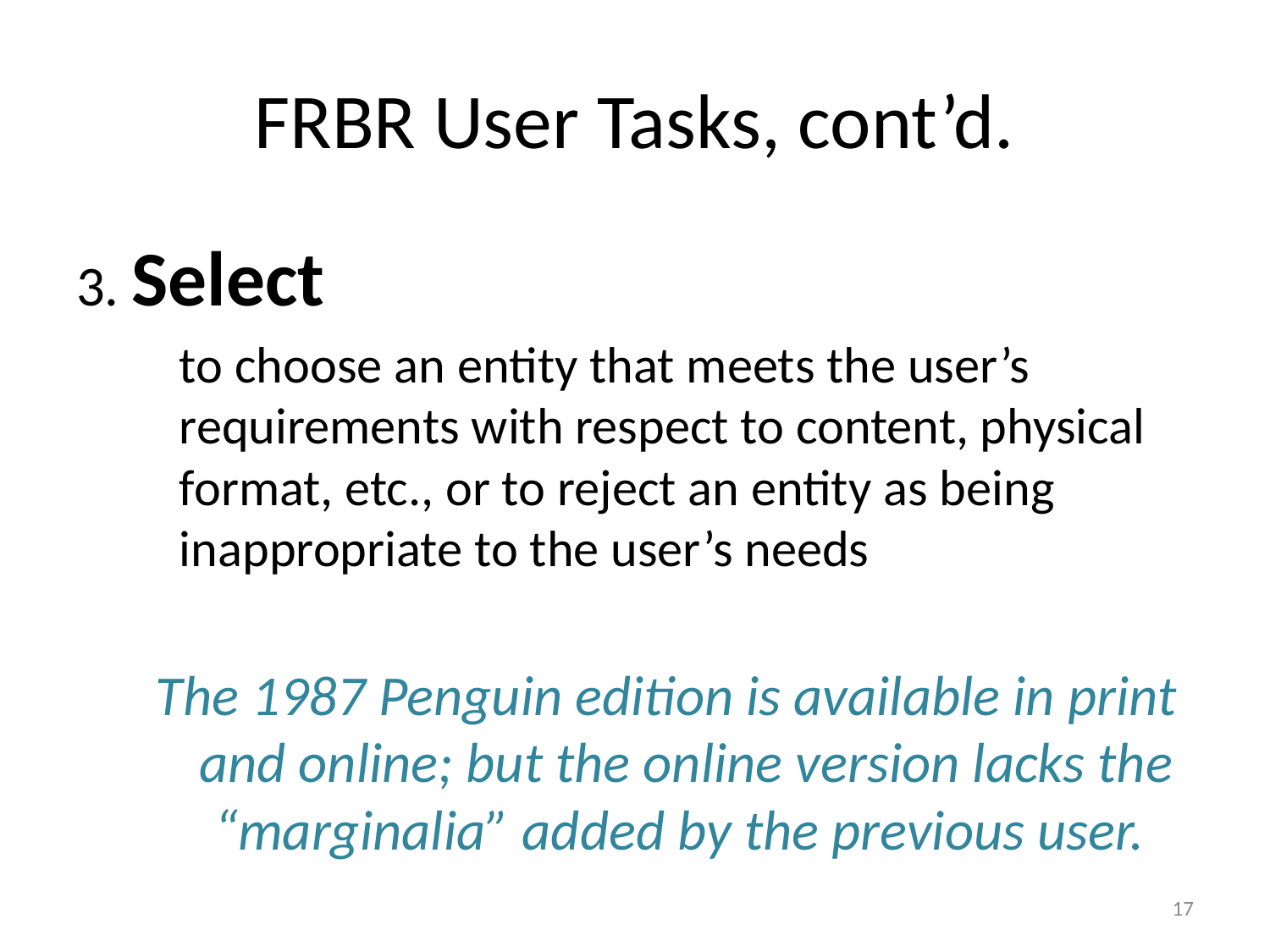

# FRBR User Tasks, cont’d.
3. Select
	to choose an entity that meets the user’s requirements with respect to content, physical format, etc., or to reject an entity as being inappropriate to the user’s needs

The 1987 Penguin edition is available in print and online; but the online version lacks the “marginalia” added by the previous user.

17